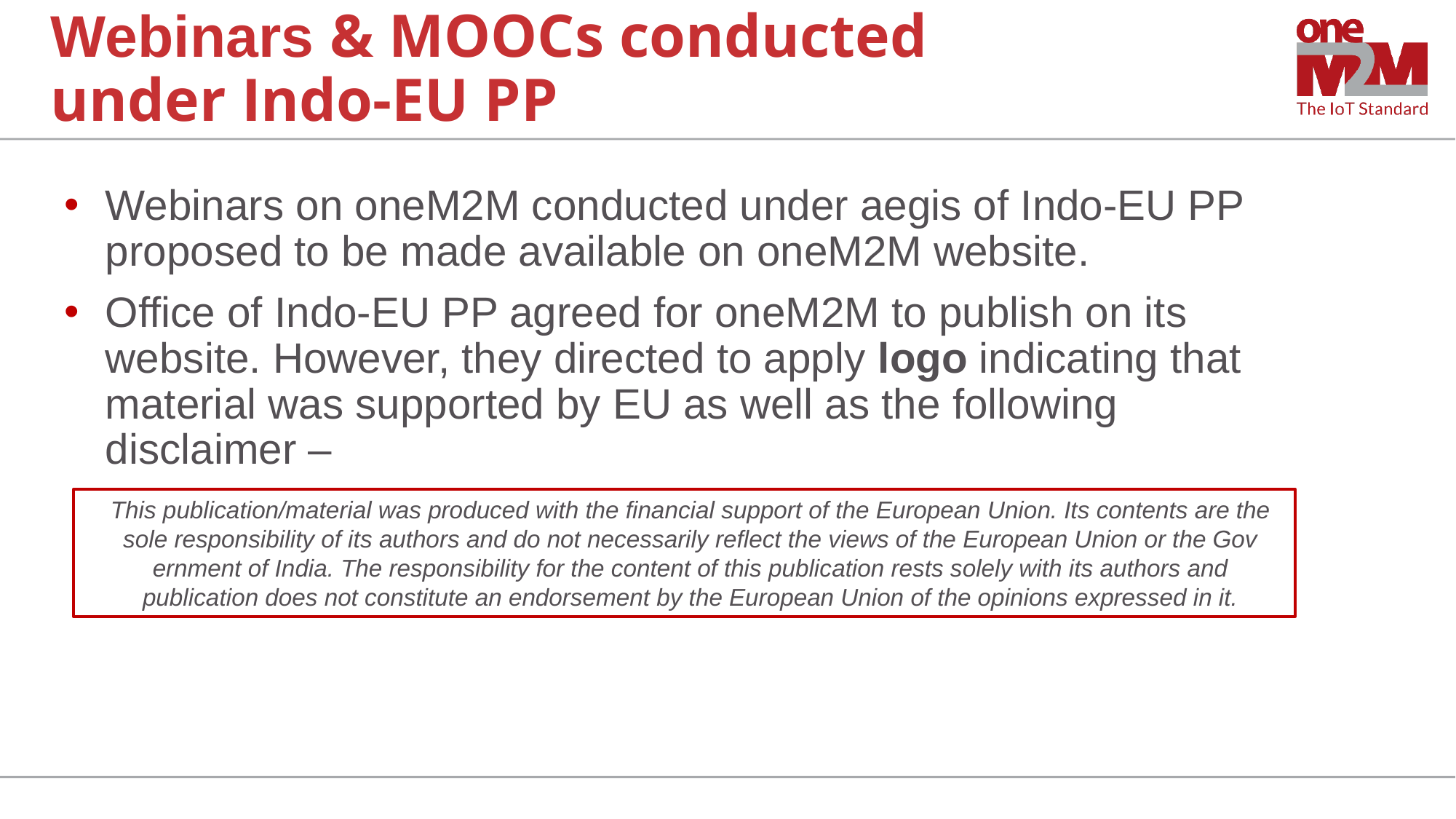

# Webinars & MOOCs conducted under Indo-EU PP
Webinars on oneM2M conducted under aegis of Indo-EU PP proposed to be made available on oneM2M website.
Office of Indo-EU PP agreed for oneM2M to publish on its website. However, they directed to apply logo indicating that material was supported by EU as well as the following disclaimer –

This publication/material was produced with the financial support of the European Union. Its contents are the sole responsibility of its authors and do not necessarily reflect the views of the European Union or the Gov­ernment of India. The responsibility for the content of this publication rests solely with its authors and publication does not constitute an endorsement by the European Union of the opinions expressed in it.